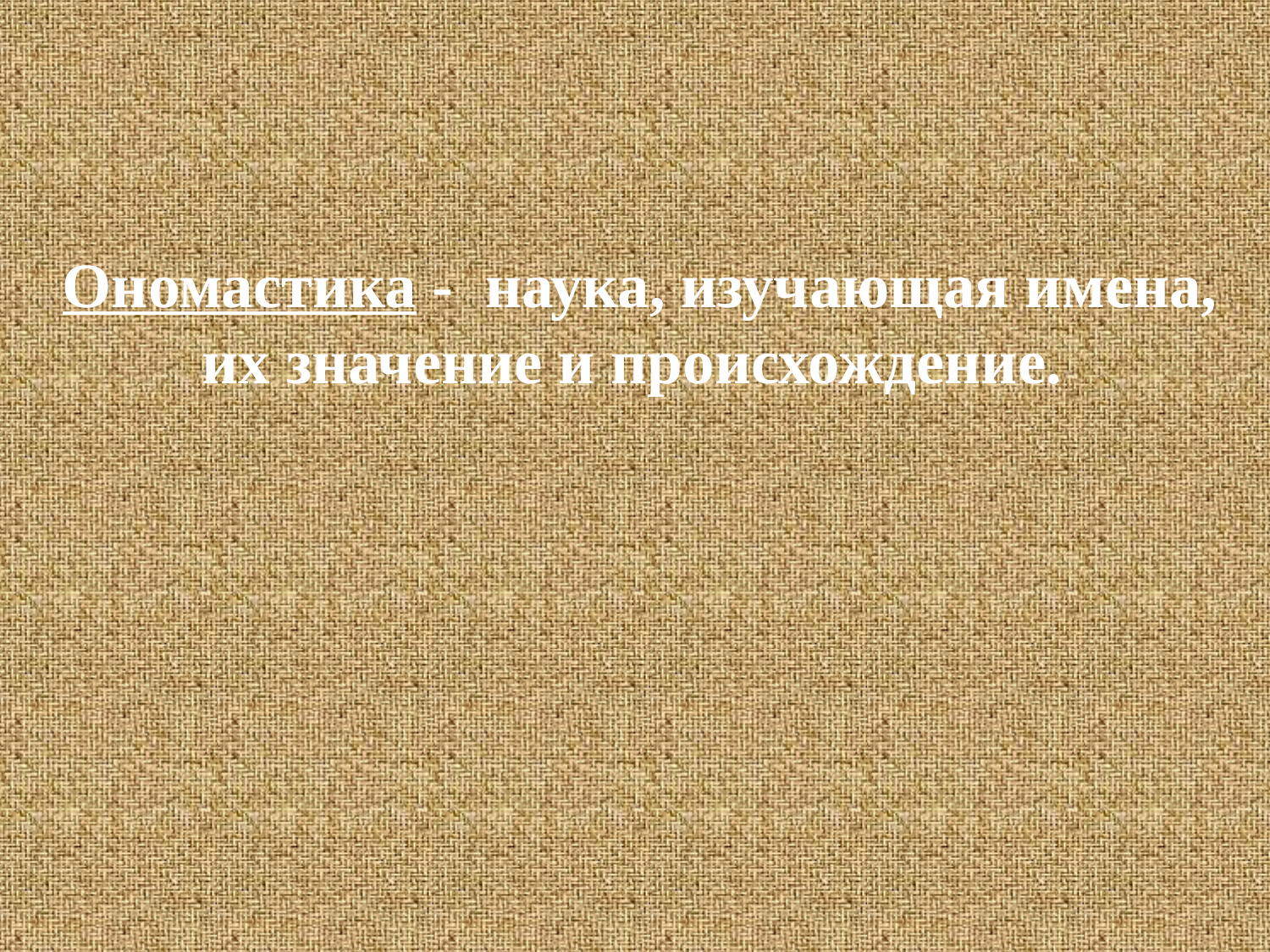

).
Ономастика -  наука, изучающая имена, их значение и происхождение.